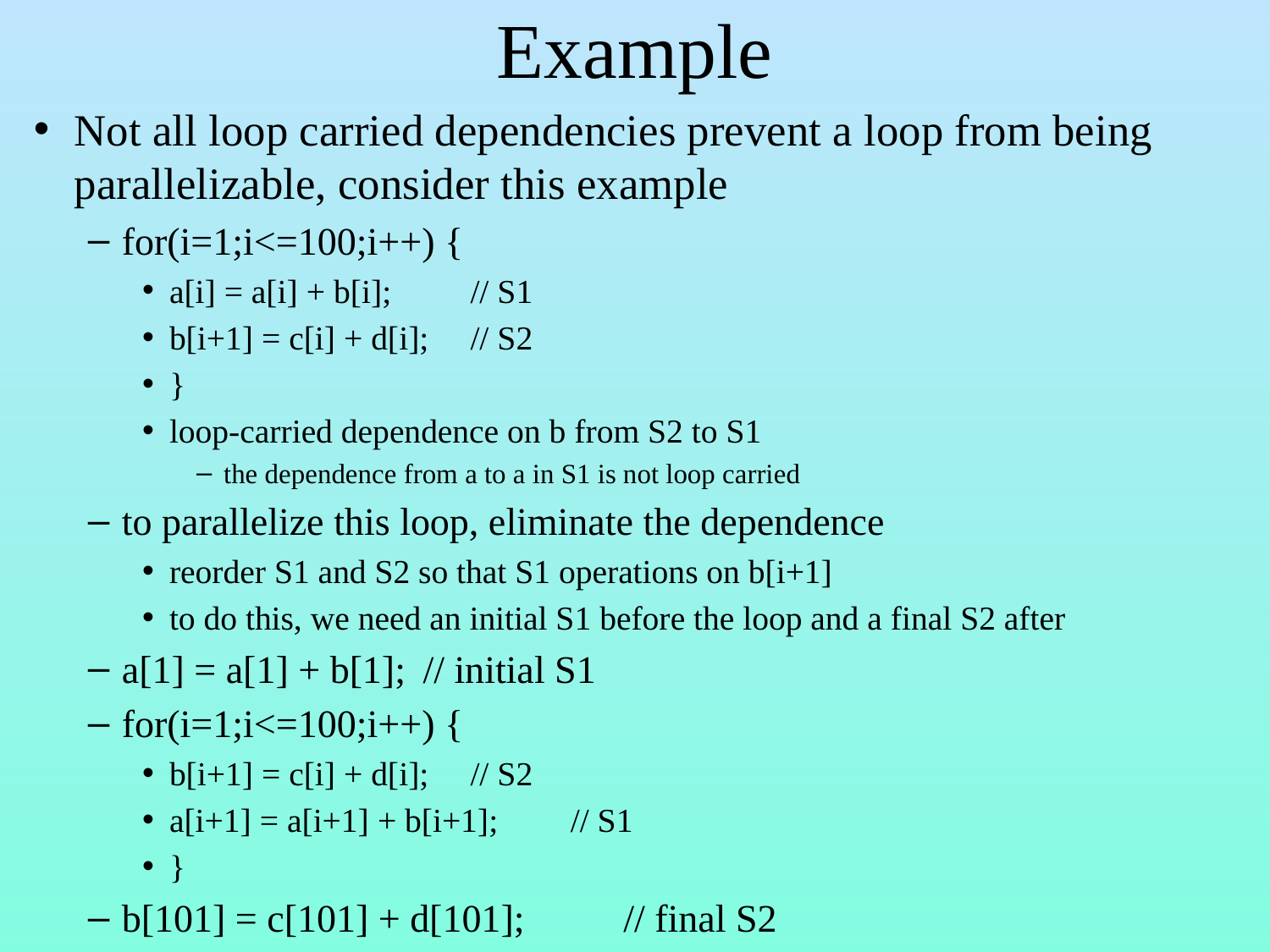

# Example
Not all loop carried dependencies prevent a loop from being parallelizable, consider this example
for(i=1;i<=100;i++) {
a[i] = a[i] + b[i];	// S1
b[i+1] = c[i] + d[i];	// S2
}
loop-carried dependence on b from S2 to S1
the dependence from a to a in S1 is not loop carried
to parallelize this loop, eliminate the dependence
reorder S1 and S2 so that S1 operations on b[i+1]
to do this, we need an initial S1 before the loop and a final S2 after
a[1] = a[1] + b[1];	// initial S1
for(i=1;i<=100;i++) {
b[i+1] = c[i] + d[i];	// S2
a[i+1] = a[i+1] + b[i+1];	// S1
}
b[101] = c[101] + d[101];	// final S2